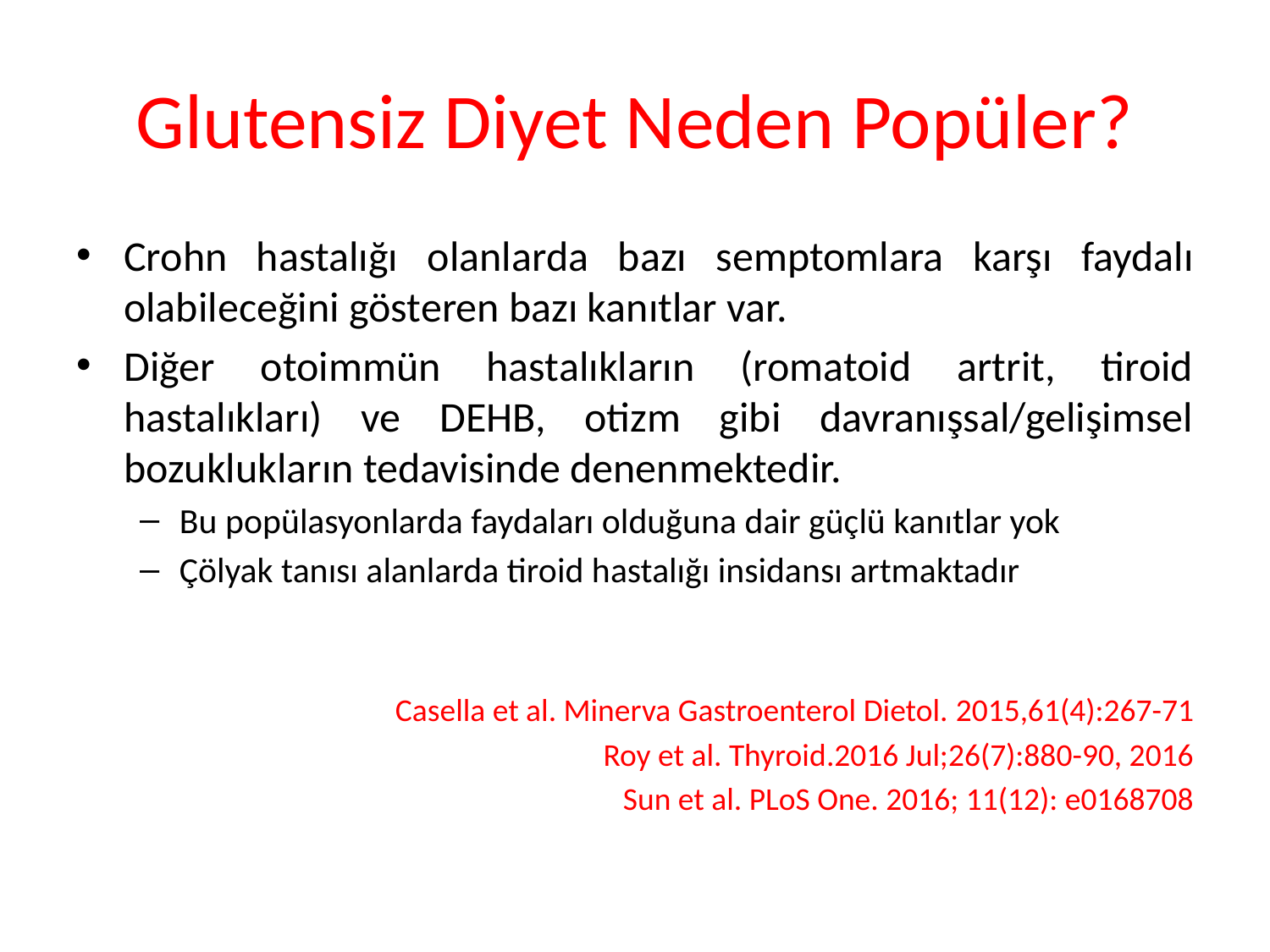

# Glutensiz Diyet Neden Popüler?
Crohn hastalığı olanlarda bazı semptomlara karşı faydalı olabileceğini gösteren bazı kanıtlar var.
Diğer otoimmün hastalıkların (romatoid artrit, tiroid hastalıkları) ve DEHB, otizm gibi davranışsal/gelişimsel bozuklukların tedavisinde denenmektedir.
Bu popülasyonlarda faydaları olduğuna dair güçlü kanıtlar yok
Çölyak tanısı alanlarda tiroid hastalığı insidansı artmaktadır

Casella et al. Minerva Gastroenterol Dietol. 2015,61(4):267-71
Roy et al. Thyroid.2016 Jul;26(7):880-90, 2016
Sun et al. PLoS One. 2016; 11(12): e0168708